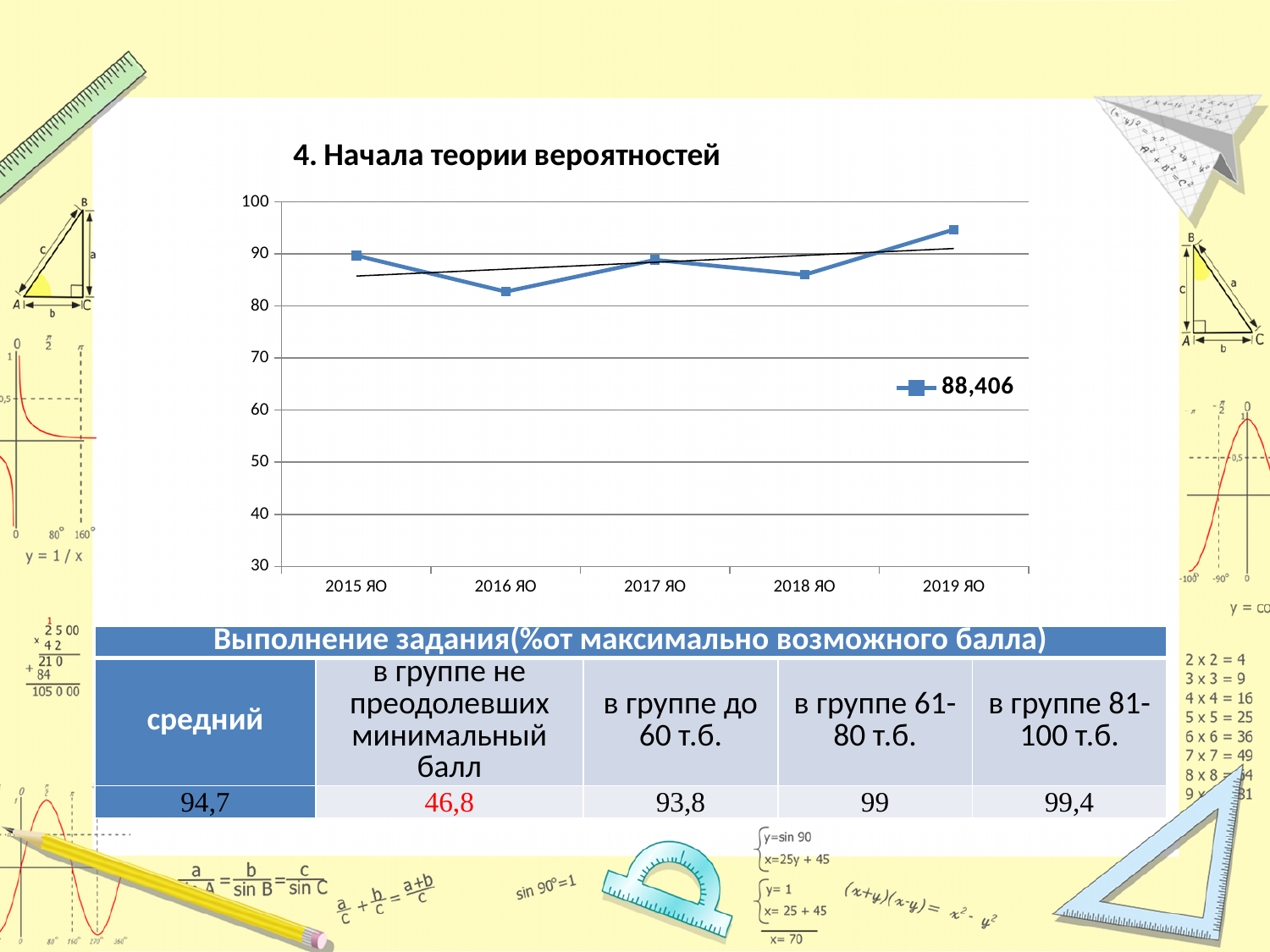

### Chart: 4. Начала теории вероятностей

| Category | 88,406 |
|---|---|
| 2015 ЯО | 89.7 |
| 2016 ЯО | 82.77 |
| 2017 ЯО | 88.86 |
| 2018 ЯО | 86.0 |
| 2019 ЯО | 94.7 |
| Выполнение задания(%от максимально возможного балла) |  |  |  |  |
| --- | --- | --- | --- | --- |
| средний | в группе не преодолевших минимальный балл | в группе до 60 т.б. | в группе 61-80 т.б. | в группе 81-100 т.б. |
| 94,7 | 46,8 | 93,8 | 99 | 99,4 |